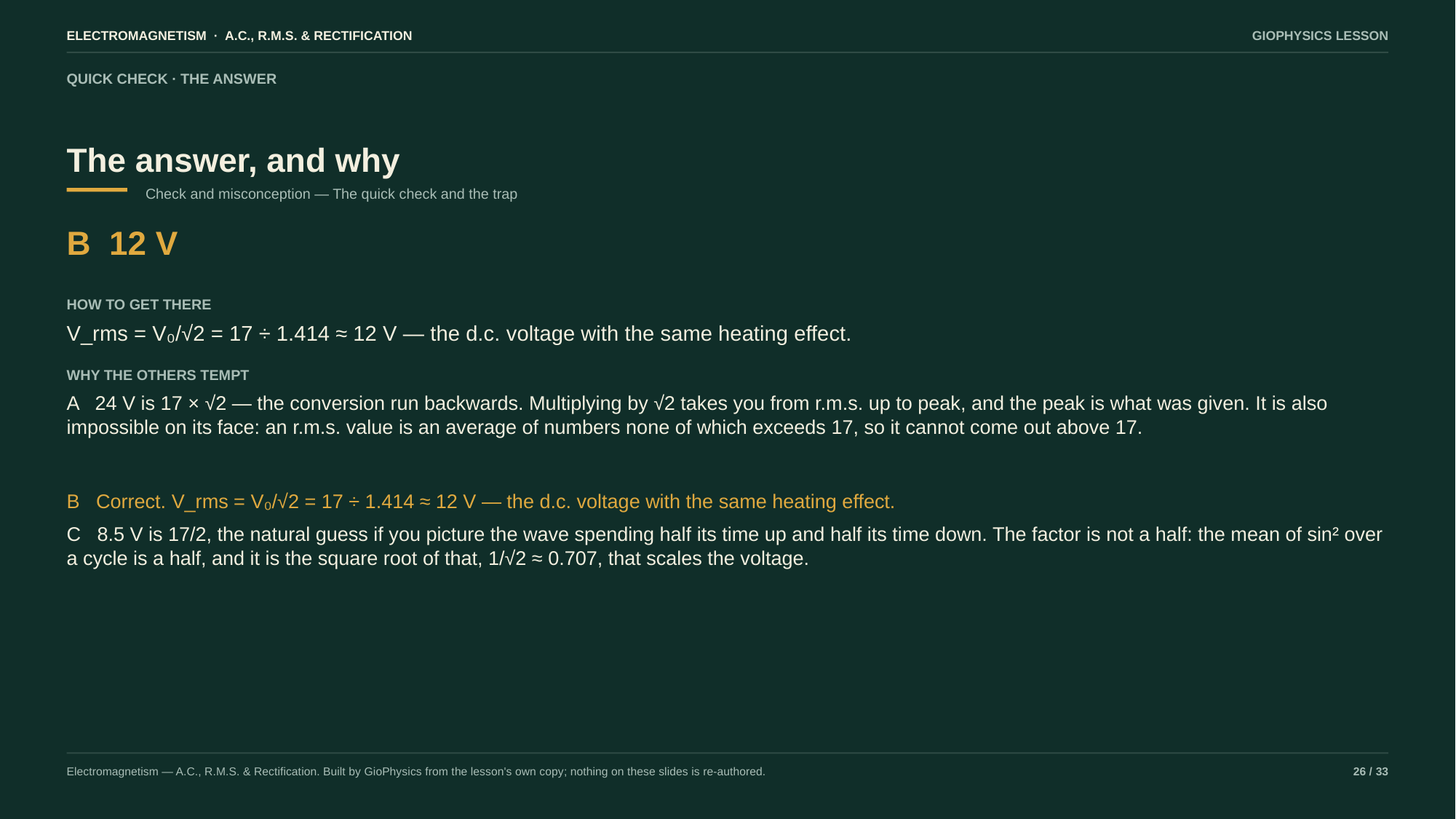

ELECTROMAGNETISM  ·  A.C., R.M.S. & RECTIFICATION
GIOPHYSICS LESSON

QUICK CHECK · THE ANSWER
The answer, and why
Check and misconception — The quick check and the trap

B  12 V
HOW TO GET THERE
V_rms = V₀/√2 = 17 ÷ 1.414 ≈ 12 V — the d.c. voltage with the same heating effect.
WHY THE OTHERS TEMPT
A   24 V is 17 × √2 — the conversion run backwards. Multiplying by √2 takes you from r.m.s. up to peak, and the peak is what was given. It is also impossible on its face: an r.m.s. value is an average of numbers none of which exceeds 17, so it cannot come out above 17.
B   Correct. V_rms = V₀/√2 = 17 ÷ 1.414 ≈ 12 V — the d.c. voltage with the same heating effect.
C   8.5 V is 17/2, the natural guess if you picture the wave spending half its time up and half its time down. The factor is not a half: the mean of sin² over a cycle is a half, and it is the square root of that, 1/√2 ≈ 0.707, that scales the voltage.

Electromagnetism — A.C., R.M.S. & Rectification. Built by GioPhysics from the lesson's own copy; nothing on these slides is re-authored.
26 / 33